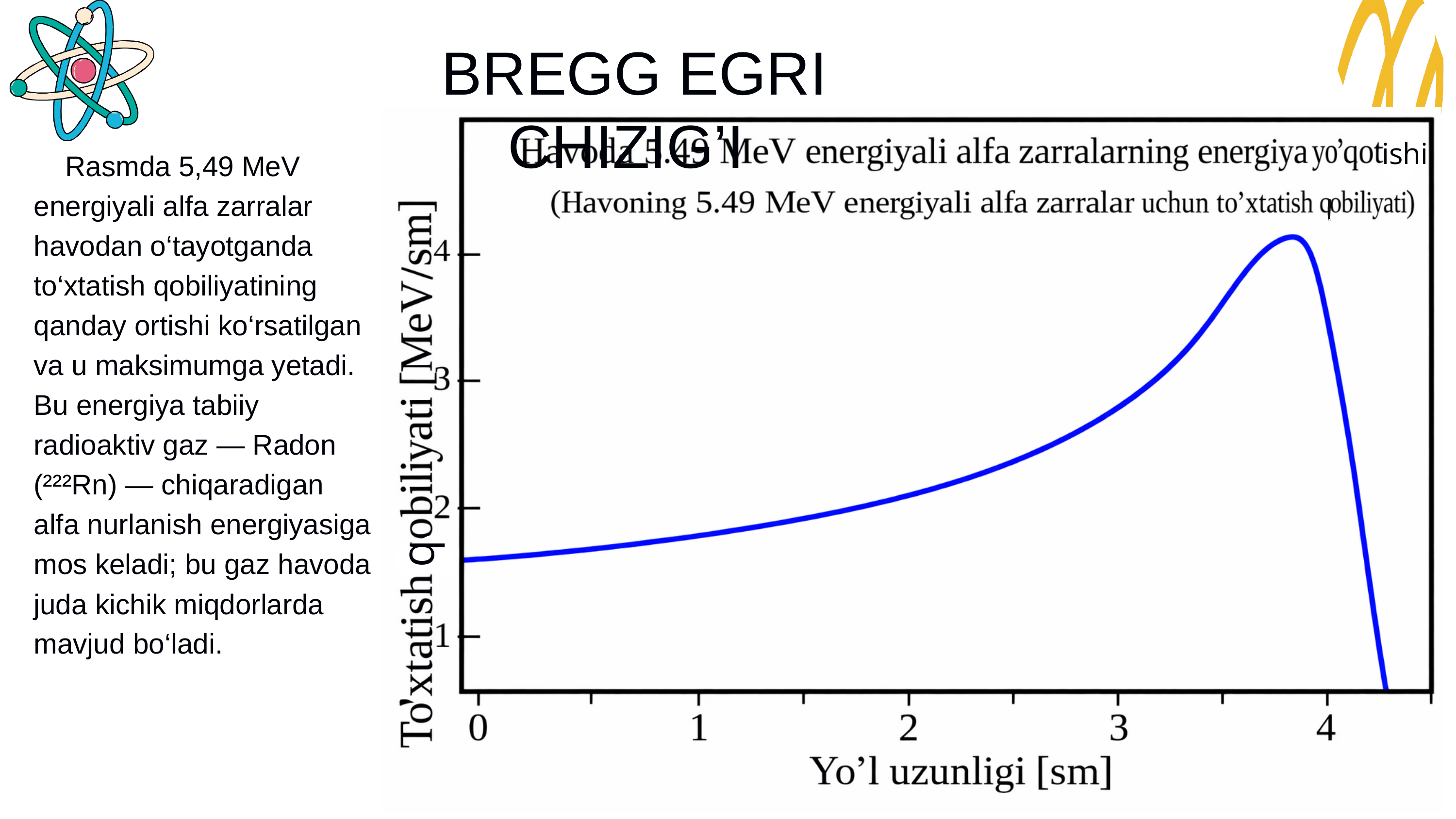

BREGG EGRI CHIZIG’I

ishi
    Rasmda 5,49 MeV energiyali alfa zarralar havodan o‘tayotganda to‘xtatish qobiliyatining qanday ortishi ko‘rsatilgan va u maksimumga yetadi. Bu energiya tabiiy radioaktiv gaz — Radon (²²²Rn) — chiqaradigan alfa nurlanish energiyasiga mos keladi; bu gaz havoda juda kichik miqdorlarda mavjud bo‘ladi.

q